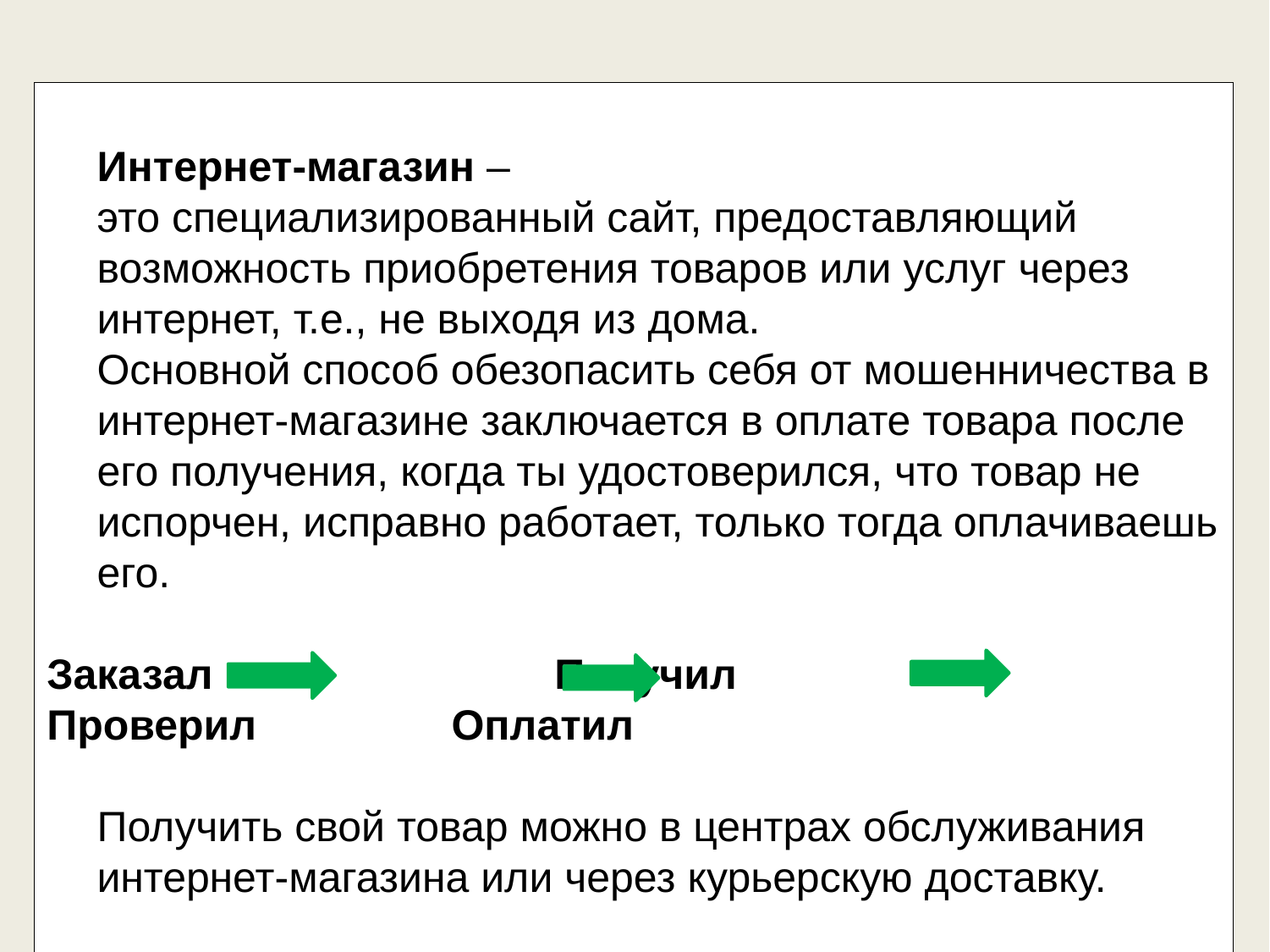

Интернет-магазин –
это специализированный сайт, предоставляющий возможность приобретения товаров или услуг через интернет, т.е., не выходя из дома.
Основной способ обезопасить себя от мошенничества в интернет-магазине заключается в оплате товара после его получения, когда ты удостоверился, что товар не испорчен, исправно работает, только тогда оплачиваешь его.

Заказал 			Получил			Проверил 		  Оплатил

Получить свой товар можно в центрах обслуживания интернет-магазина или через курьерскую доставку.